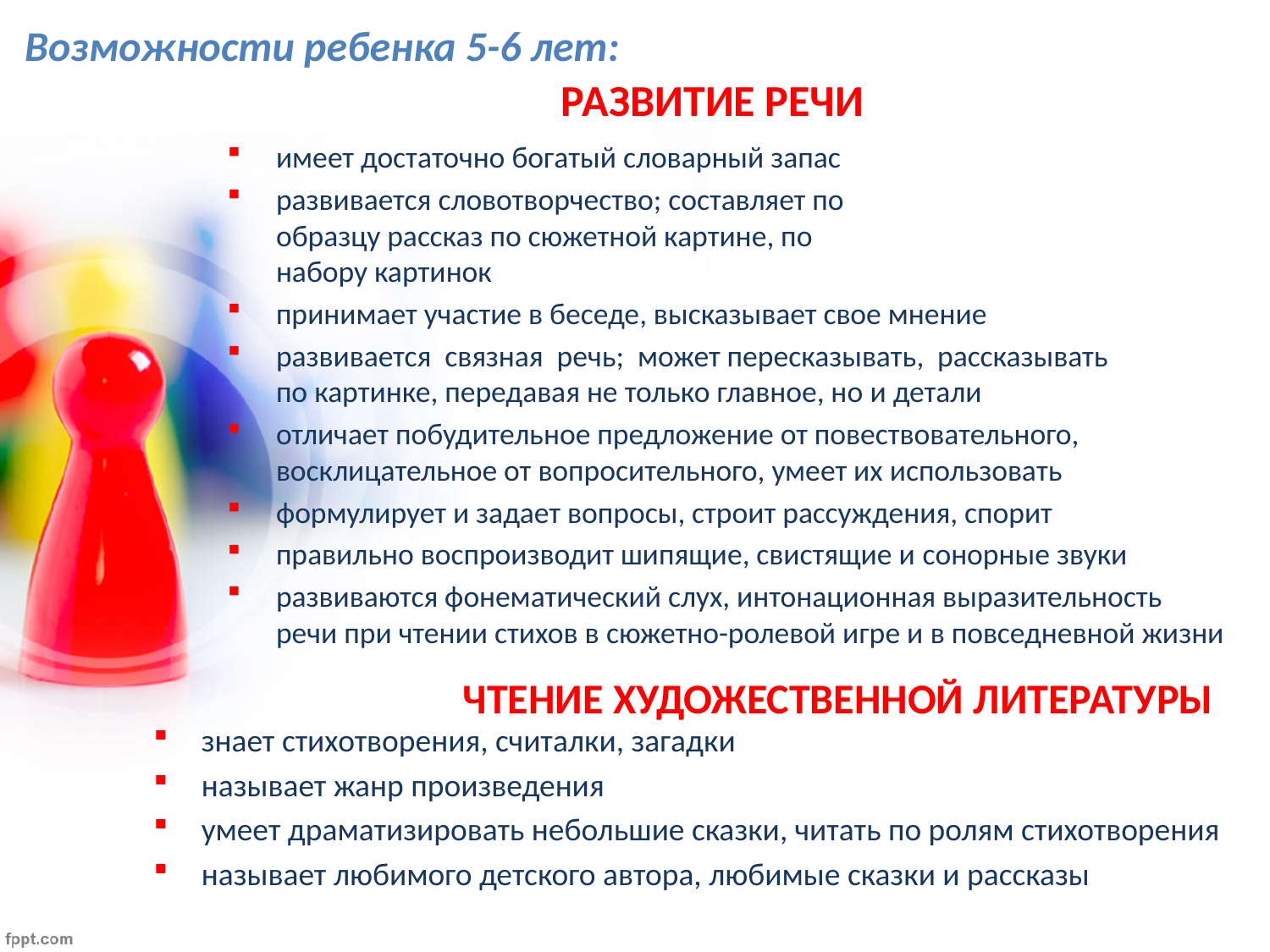

Возможности ребенка 5-6 лет:
РАЗВИТИЕ РЕЧИ
имеет достаточно богатый словарный запас
развивается словотворчество; составляет по
образцу рассказ по сюжетной картине, по
набору картинок
принимает участие в беседе, высказывает свое мнение
развивается  связная  речь;  может пересказывать,  рассказывать по картинке, передавая не только главное, но и детали
отличает побудительное предложение от повествовательного, восклицательное от вопросительного, умеет их использовать
формулирует и задает вопросы, строит рассуждения, спорит
правильно воспроизводит шипящие, свистящие и сонорные звуки
развиваются фонематический слух, интонационная выразительность речи при чтении стихов в сюжетно-ролевой игре и в повседневной жизни

ЧТЕНИЕ ХУДОЖЕСТВЕННОЙ ЛИТЕРАТУРЫ
знает стихотворения, считалки, загадки
называет жанр произведения
умеет драматизировать небольшие сказки, читать по ролям стихотворения
называет любимого детского автора, любимые сказки и рассказы